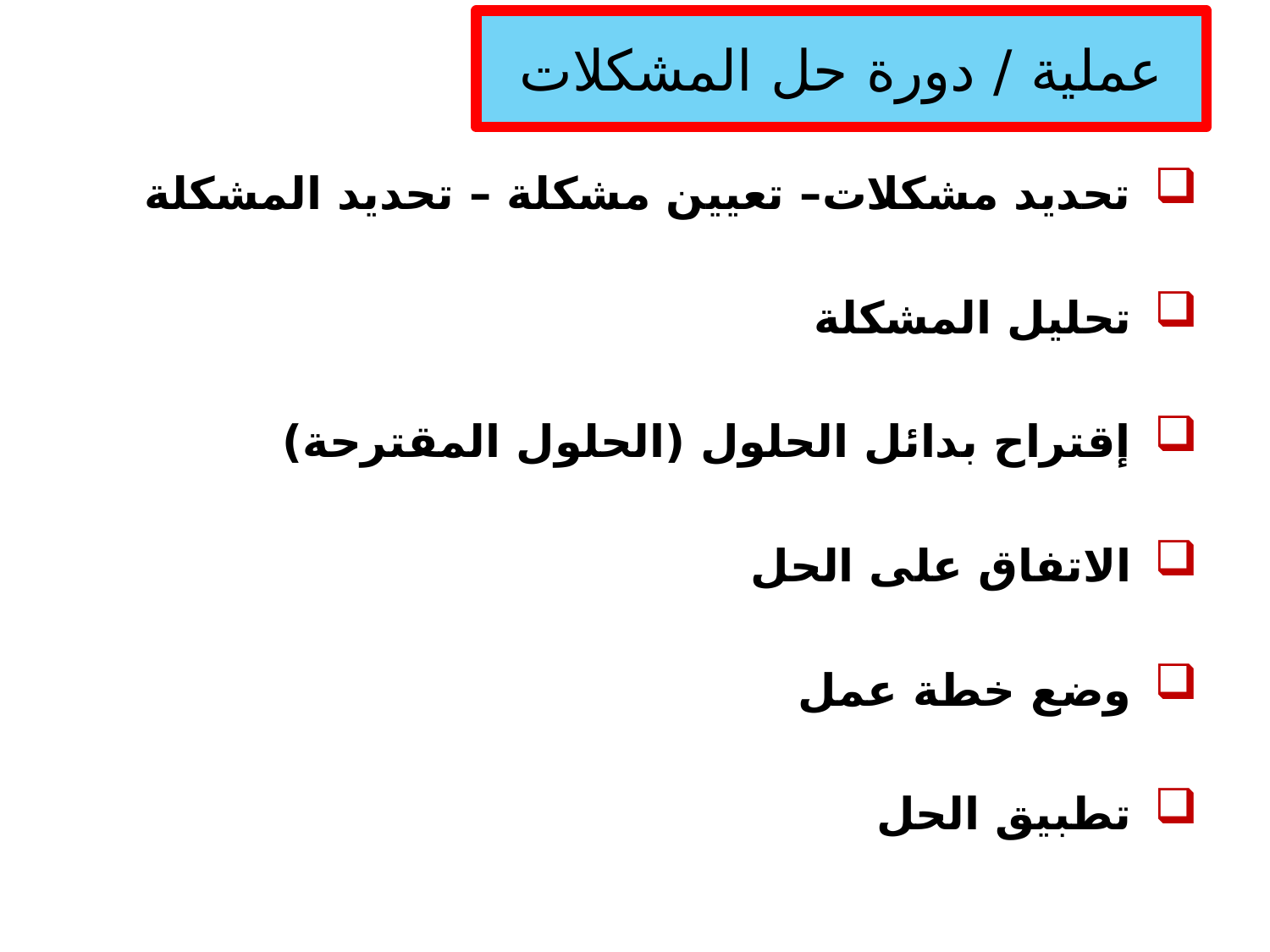

# عملية / دورة حل المشكلات
 تحديد مشكلات– تعيين مشكلة – تحديد المشكلة

 تحليل المشكلة

 إقتراح بدائل الحلول (الحلول المقترحة)

 الاتفاق على الحل

 وضع خطة عمل

 تطبيق الحل